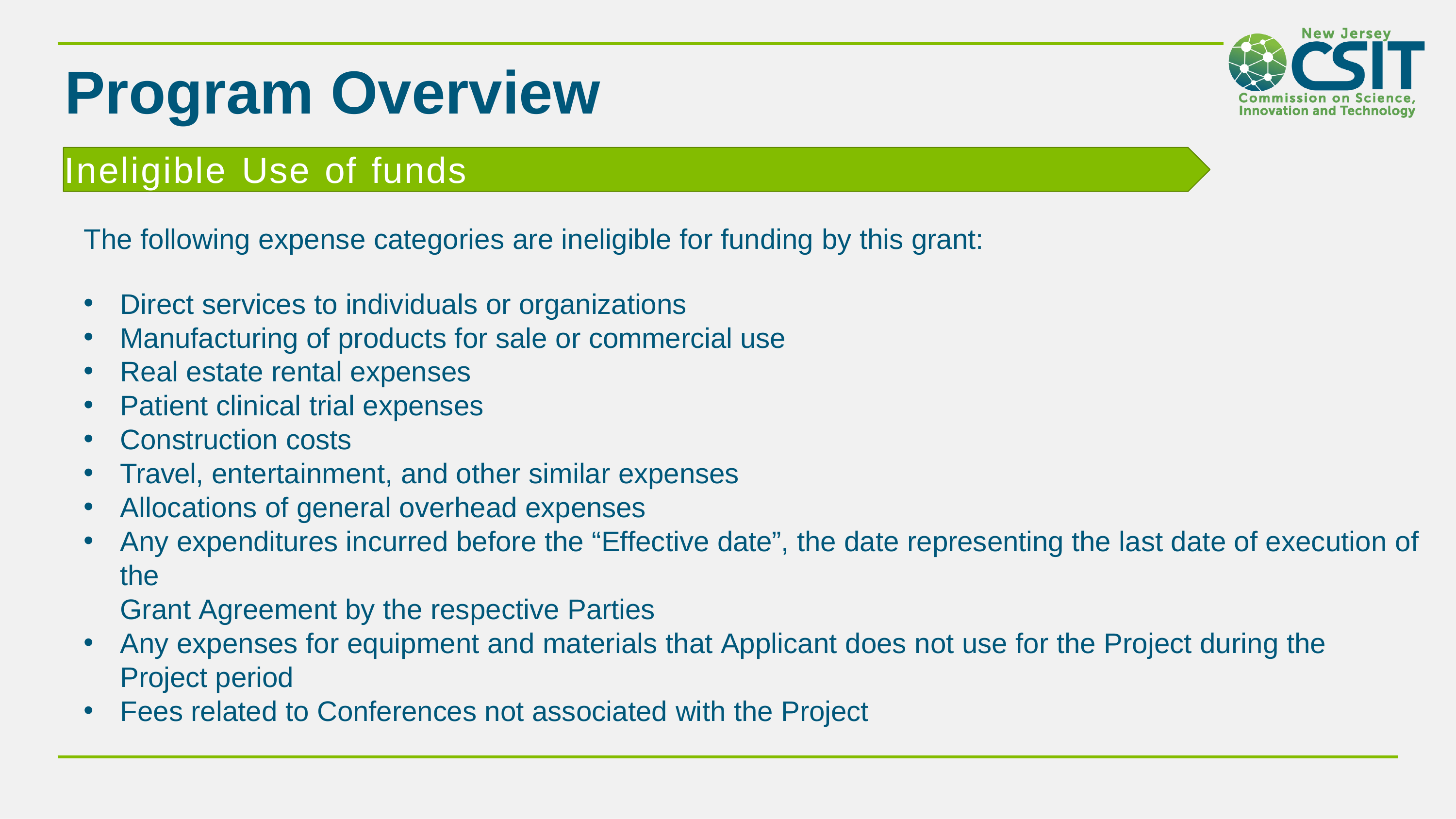

# Program Overview
Ineligible Use of funds
The following expense categories are ineligible for funding by this grant:

Direct services to individuals or organizations
Manufacturing of products for sale or commercial use
Real estate rental expenses
Patient clinical trial expenses
Construction costs
Travel, entertainment, and other similar expenses
Allocations of general overhead expenses
Any expenditures incurred before the “Effective date”, the date representing the last date of execution of the
Grant Agreement by the respective Parties
Any expenses for equipment and materials that Applicant does not use for the Project during the Project period
Fees related to Conferences not associated with the Project